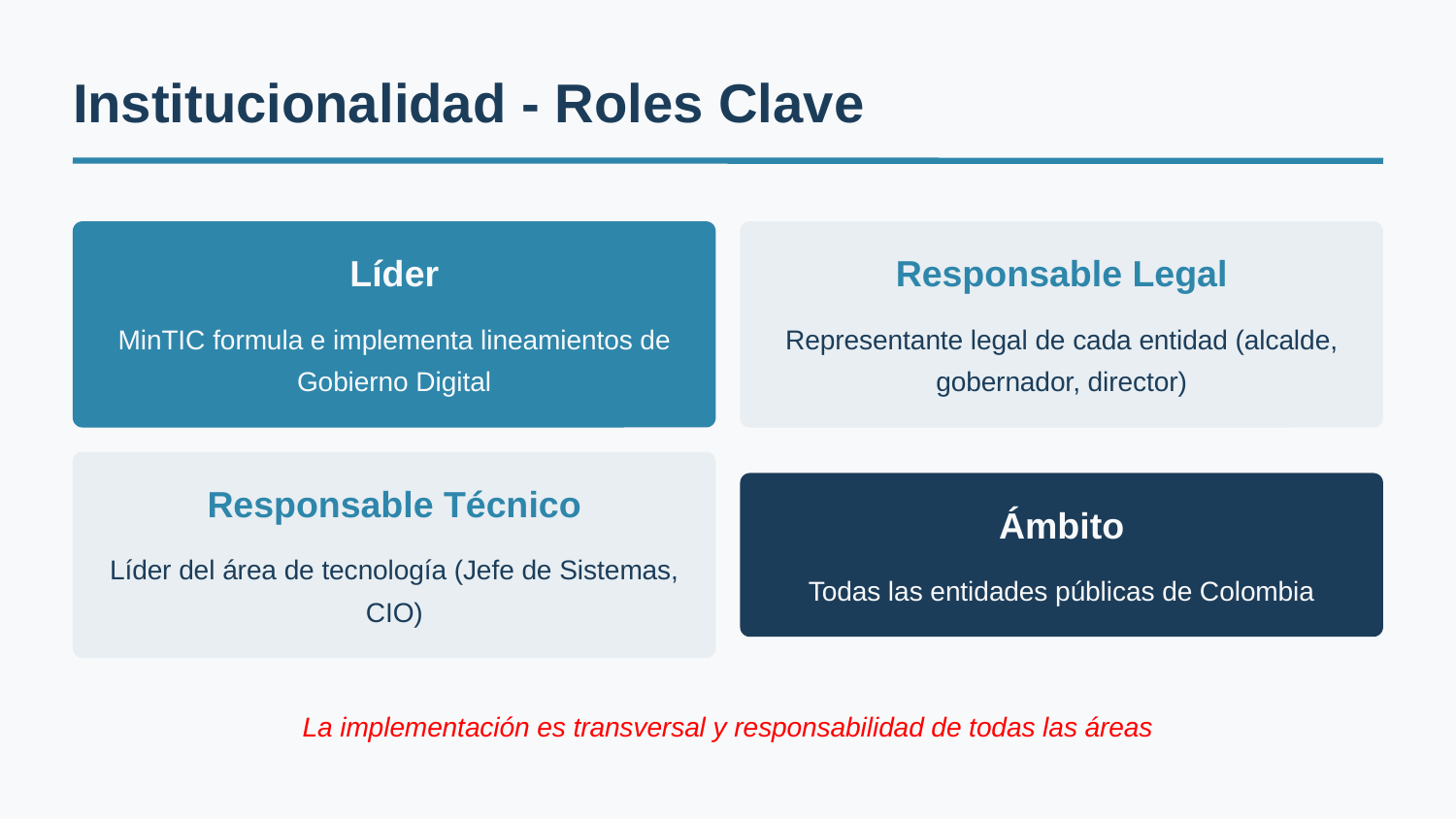

Institucionalidad - Roles Clave

Líder
Responsable Legal
MinTIC formula e implementa lineamientos de Gobierno Digital
Representante legal de cada entidad (alcalde, gobernador, director)

Responsable Técnico
Ámbito
Líder del área de tecnología (Jefe de Sistemas, CIO)
Todas las entidades públicas de Colombia
La implementación es transversal y responsabilidad de todas las áreas